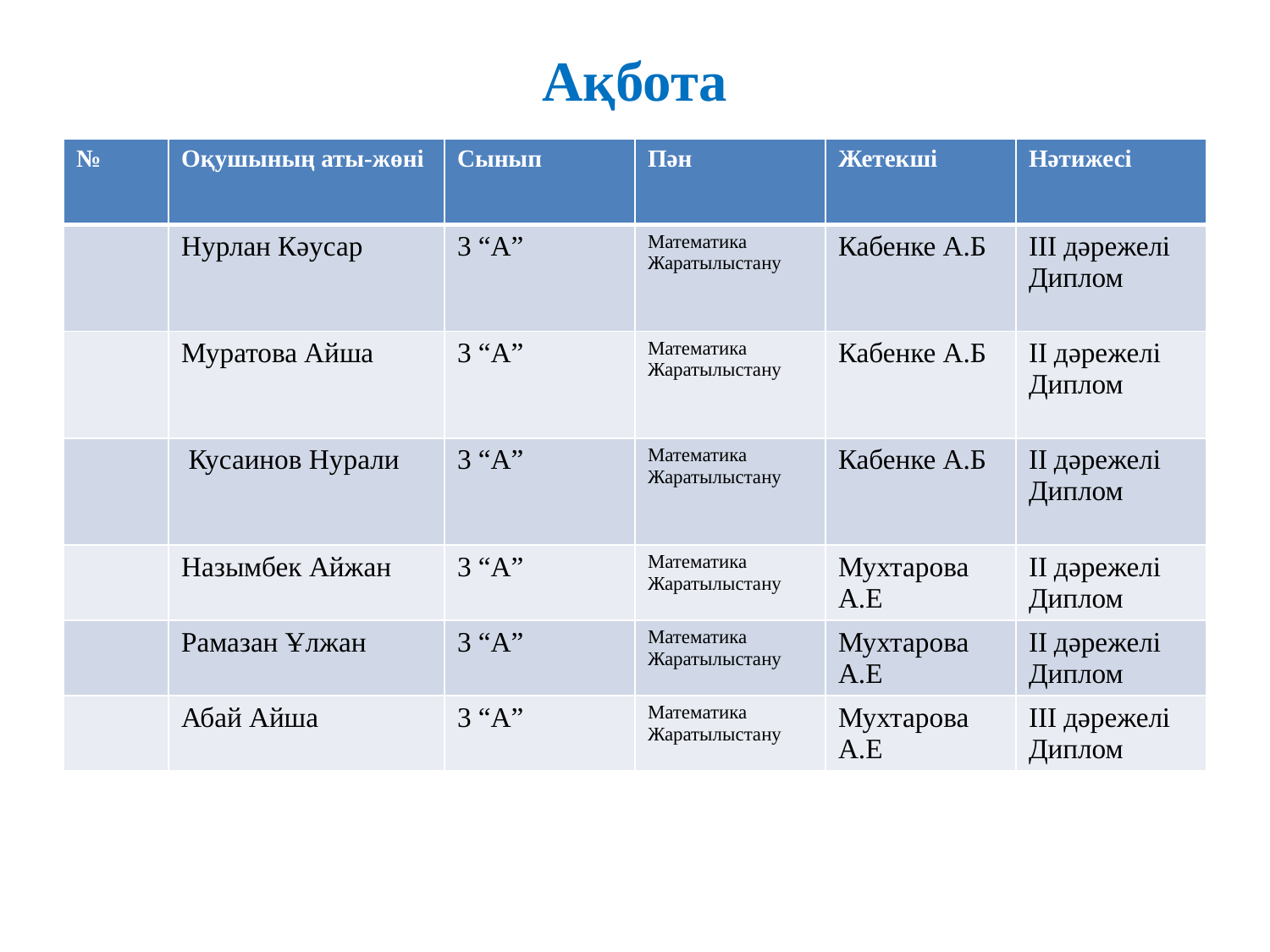

# Ақбота
| № | Оқушының аты-жөні | Сынып | Пән | Жетекші | Нәтижесі |
| --- | --- | --- | --- | --- | --- |
|  | Нурлан Кәусар | 3 “А” | Математика Жаратылыстану | Кабенке А.Б | III дәрежелі Диплом |
|  | Муратова Айша | 3 “А” | Математика Жаратылыстану | Кабенке А.Б | II дәрежелі Диплом |
|  | Кусаинов Нурали | 3 “А” | Математика Жаратылыстану | Кабенке А.Б | II дәрежелі Диплом |
|  | Назымбек Айжан | 3 “А” | Математика Жаратылыстану | Мухтарова А.Е | II дәрежелі Диплом |
|  | Рамазан Ұлжан | 3 “А” | Математика Жаратылыстану | Мухтарова А.Е | II дәрежелі Диплом |
|  | Абай Айша | 3 “А” | Математика Жаратылыстану | Мухтарова А.Е | III дәрежелі Диплом |